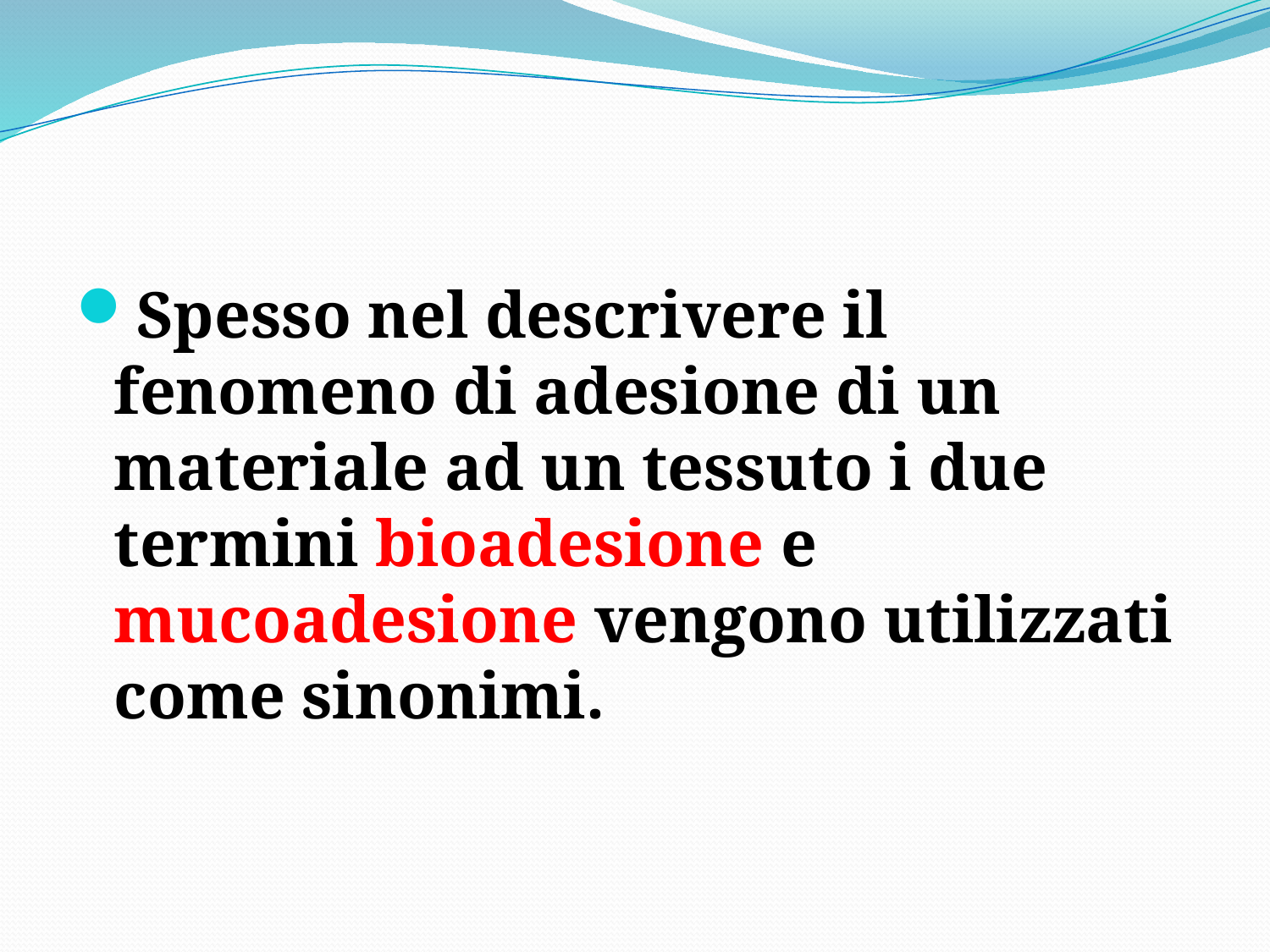

Spesso nel descrivere il fenomeno di adesione di un materiale ad un tessuto i due termini bioadesione e mucoadesione vengono utilizzati come sinonimi.